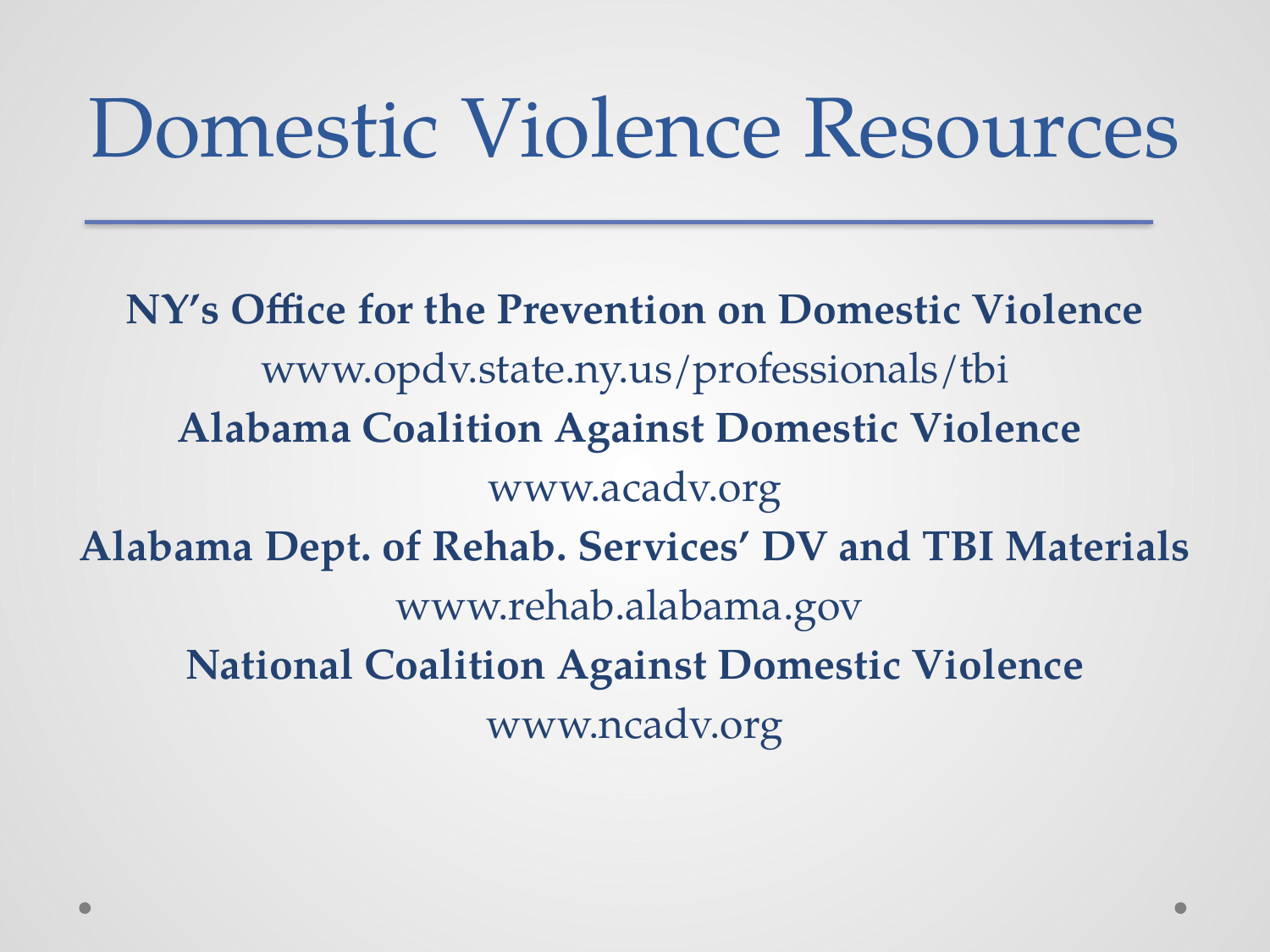

# Domestic Violence Resources
NY’s Office for the Prevention on Domestic Violence
www.opdv.state.ny.us/professionals/tbi
Alabama Coalition Against Domestic Violence
www.acadv.org
Alabama Dept. of Rehab. Services’ DV and TBI Materials
www.rehab.alabama.gov
National Coalition Against Domestic Violence
www.ncadv.org